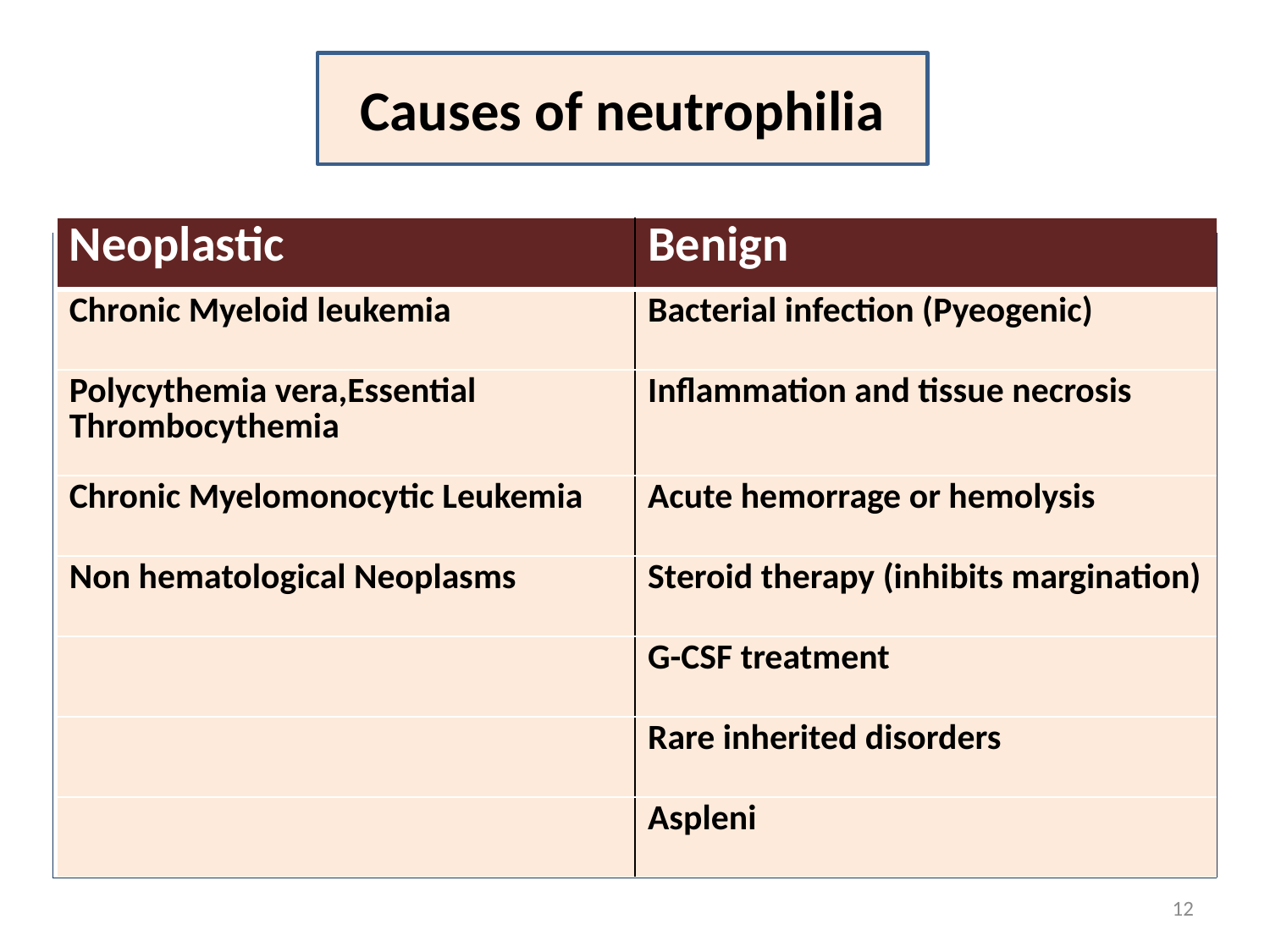

Causes of neutrophilia
| Neoplastic | Benign |
| --- | --- |
| Chronic Myeloid leukemia | Bacterial infection (Pyeogenic) |
| Polycythemia vera,Essential Thrombocythemia | Inflammation and tissue necrosis |
| Chronic Myelomonocytic Leukemia | Acute hemorrage or hemolysis |
| Non hematological Neoplasms | Steroid therapy (inhibits margination) |
|  | G-CSF treatment |
|  | Rare inherited disorders |
|  | Aspleni |
12